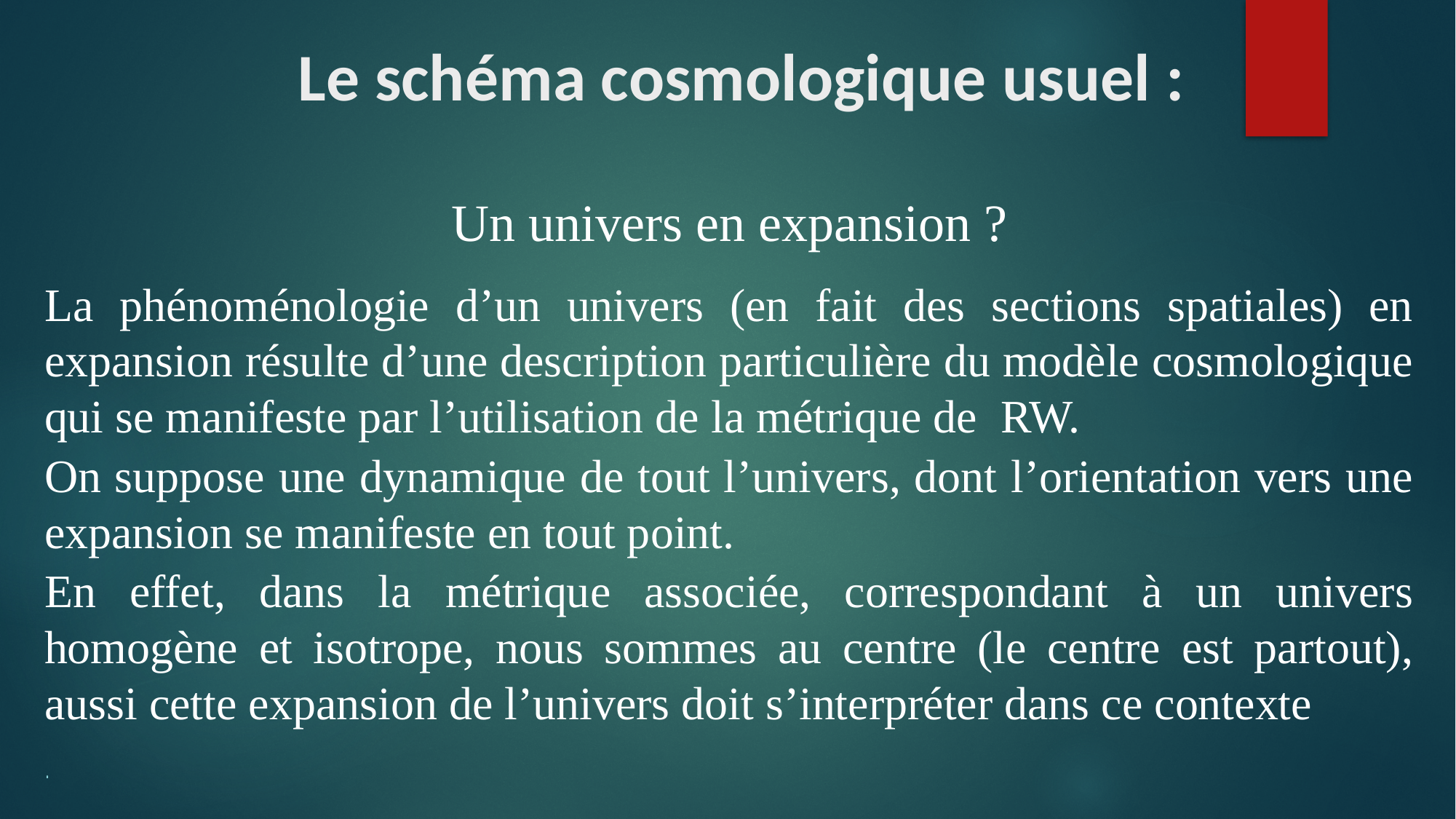

# Le schéma cosmologique usuel :
Un univers en expansion ?
La phénoménologie d’un univers (en fait des sections spatiales) en expansion résulte d’une description particulière du modèle cosmologique qui se manifeste par l’utilisation de la métrique de  RW.
On suppose une dynamique de tout l’univers, dont l’orientation vers une expansion se manifeste en tout point.
En effet, dans la métrique associée, correspondant à un univers homogène et isotrope, nous sommes au centre (le centre est partout), aussi cette expansion de l’univers doit s’interpréter dans ce contexte
 
.